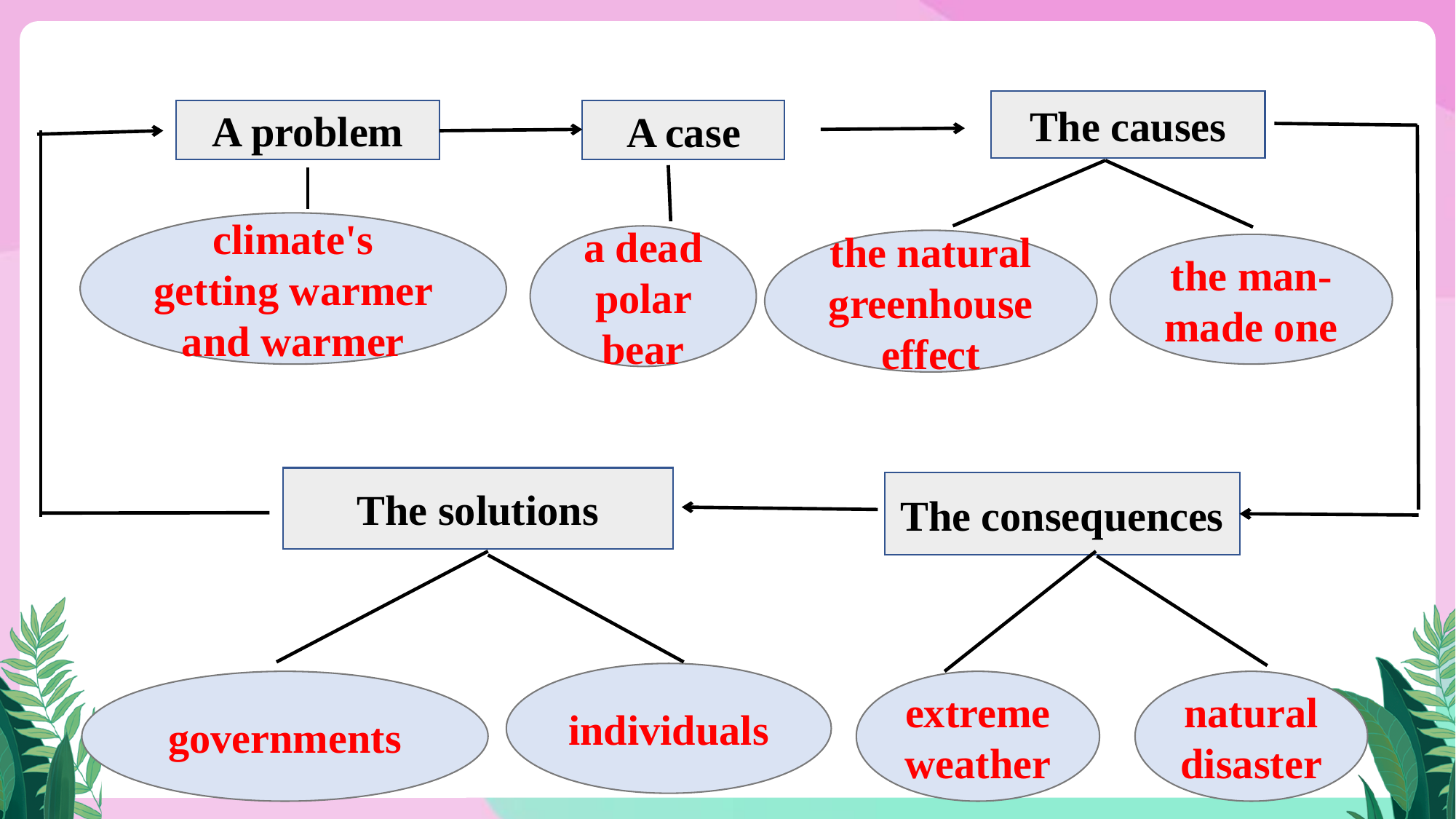

The causes
A problem
A case
climate's getting warmer and warmer
a dead polar bear
the natural greenhouse effect
the man-made one
The solutions
The consequences
individuals
governments
extreme weather
natural disaster